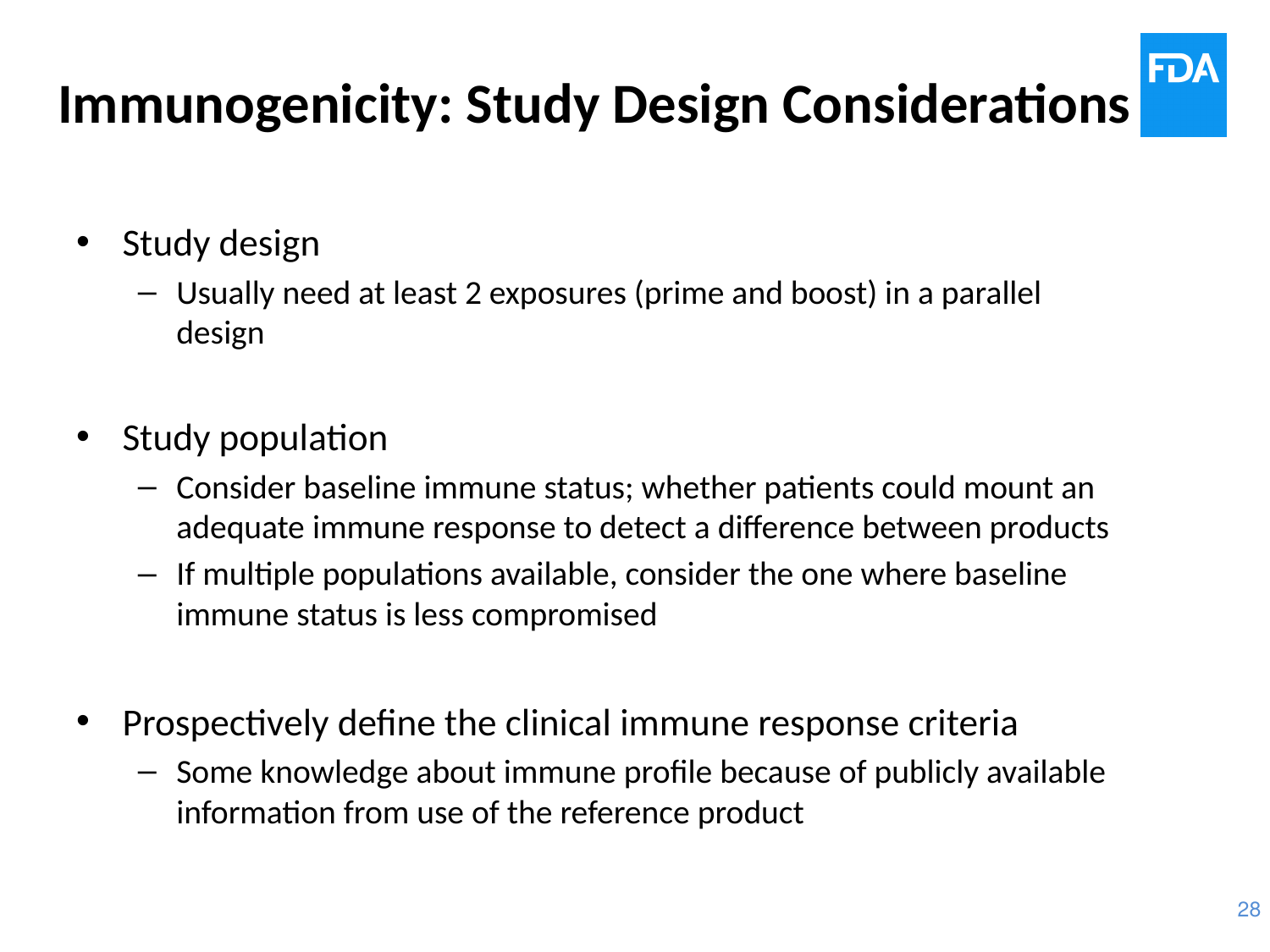

# Immunogenicity: Study Design Considerations
Study design
Usually need at least 2 exposures (prime and boost) in a parallel design

Study population
Consider baseline immune status; whether patients could mount an adequate immune response to detect a difference between products
If multiple populations available, consider the one where baseline immune status is less compromised

Prospectively define the clinical immune response criteria
Some knowledge about immune profile because of publicly available information from use of the reference product
28